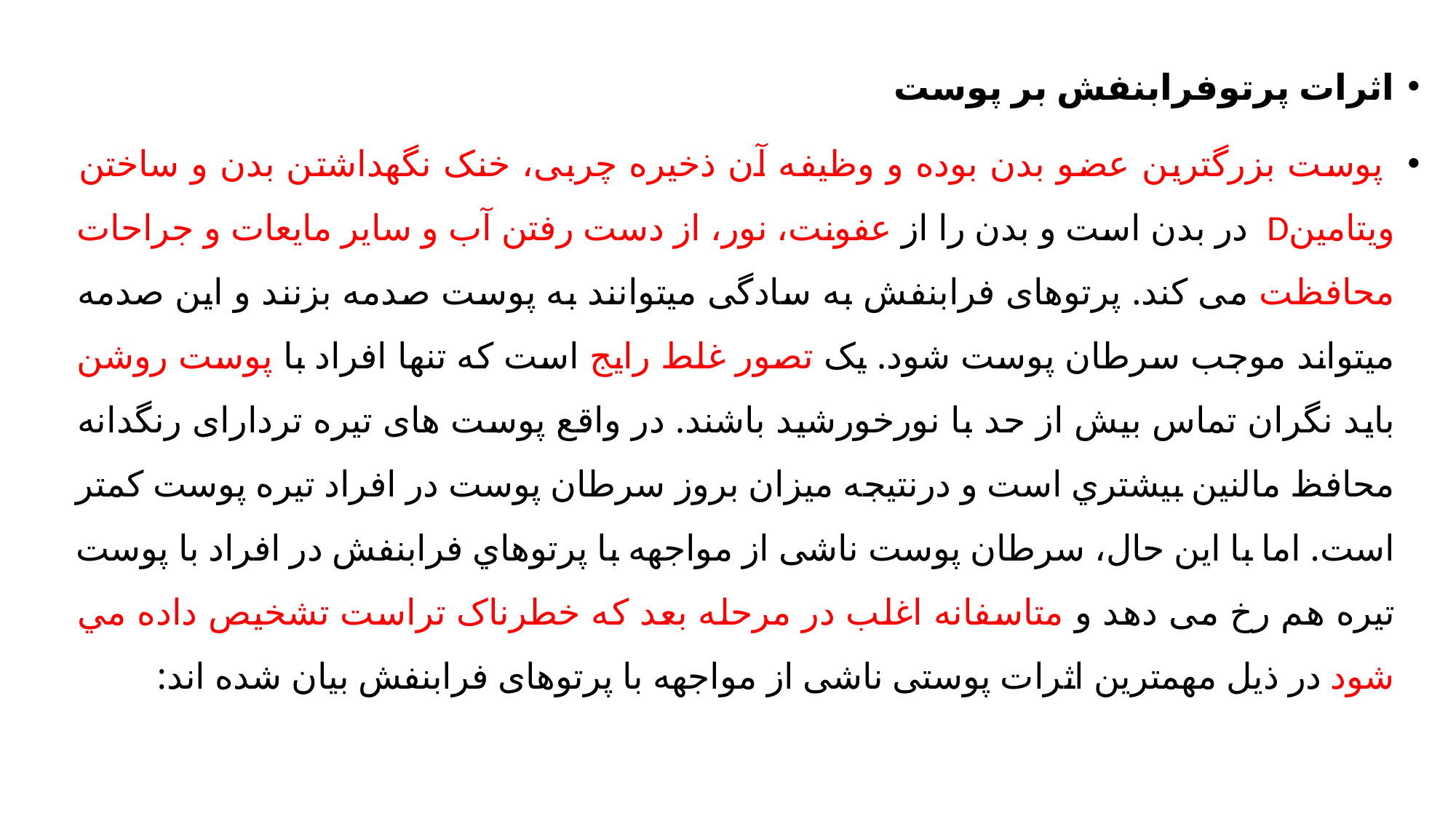

اثرات پرتوفرابنفش بر پوست
 پوست بزرگترین عضو بدن بوده و وظیفه آن ذخیره چربی، خنک نگهداشتن بدن و ساختن ویتامینD  در بدن است و بدن را از عفونت، نور، از دست رفتن آب و سایر مایعات و جراحات محافظت می کند. پرتوهای فرابنفش به سادگی میتوانند به پوست صدمه بزنند و این صدمه میتواند موجب سرطان پوست شود. یک تصور غلط رایج است که تنها افراد با پوست روشن باید نگران تماس بیش از حد با نورخورشید باشند. در واقع پوست های تیره تردارای رنگدانه محافظ مالنین بیشتري است و درنتيجه ميزان بروز سرطان پوست در افراد تیره پوست کمتر است. اما با این حال، سرطان پوست ناشی از مواجهه با پرتوهاي فرابنفش در افراد با پوست تیره هم رخ می دهد و متاسفانه اغلب در مرحله بعد كه خطرناک تراست تشخیص داده مي شود در ذیل مهمترین اثرات پوستی ناشی از مواجهه با پرتوهای فرابنفش بیان شده اند: